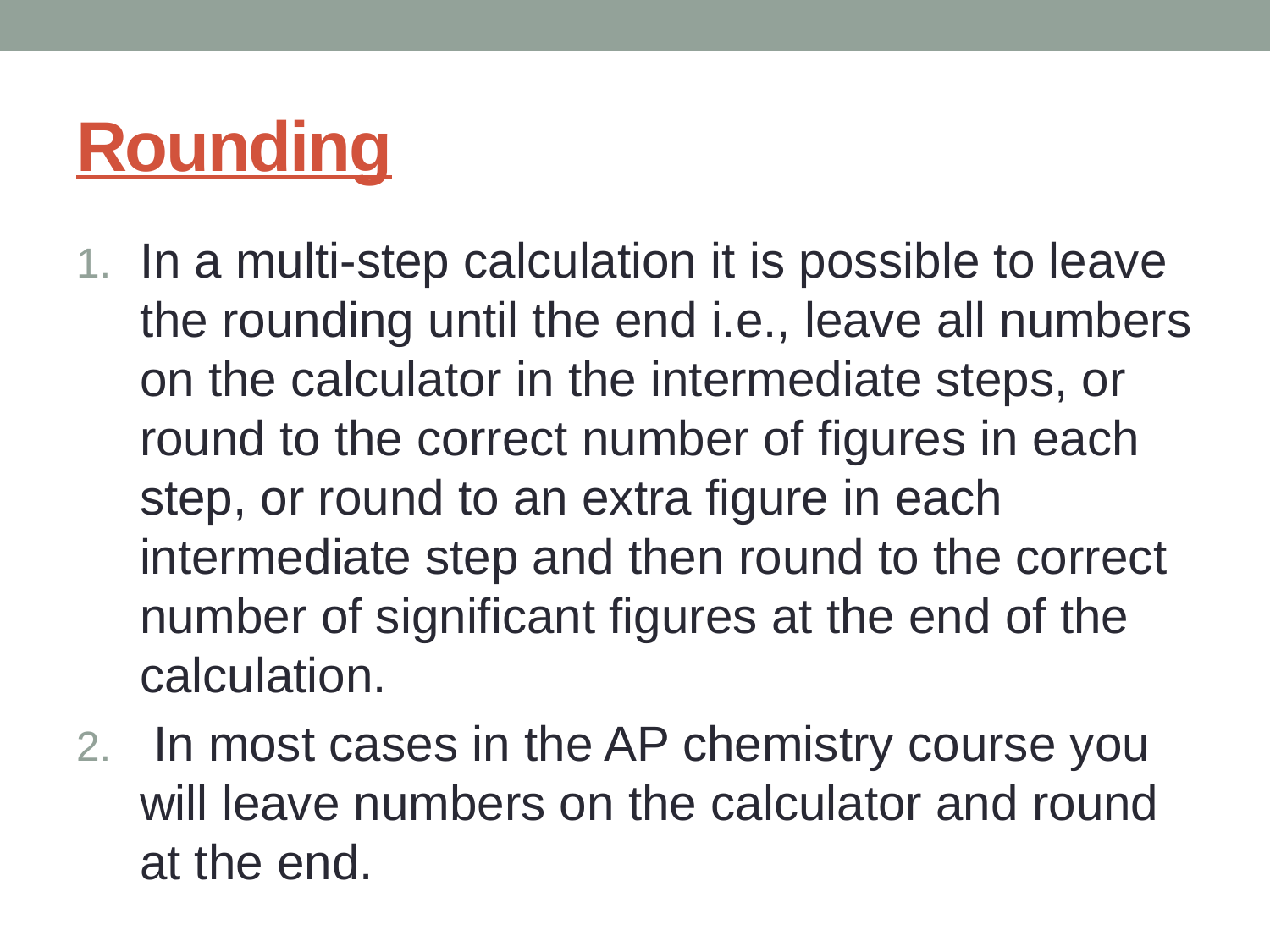

# Rounding
In a multi-step calculation it is possible to leave the rounding until the end i.e., leave all numbers on the calculator in the intermediate steps, or round to the correct number of figures in each step, or round to an extra figure in each intermediate step and then round to the correct number of significant figures at the end of the calculation.
 In most cases in the AP chemistry course you will leave numbers on the calculator and round at the end.